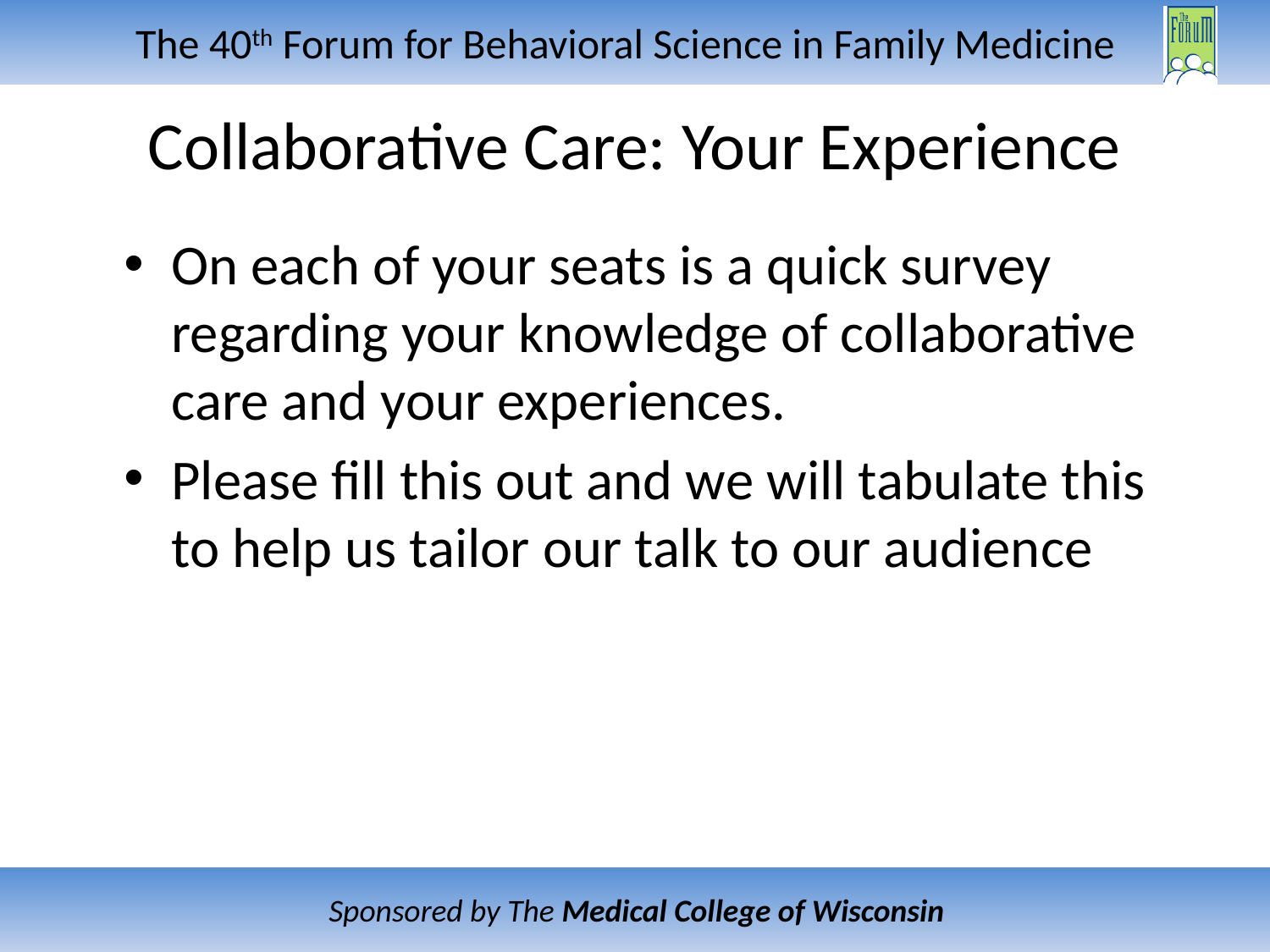

# Collaborative Care: Your Experience
On each of your seats is a quick survey regarding your knowledge of collaborative care and your experiences.
Please fill this out and we will tabulate this to help us tailor our talk to our audience